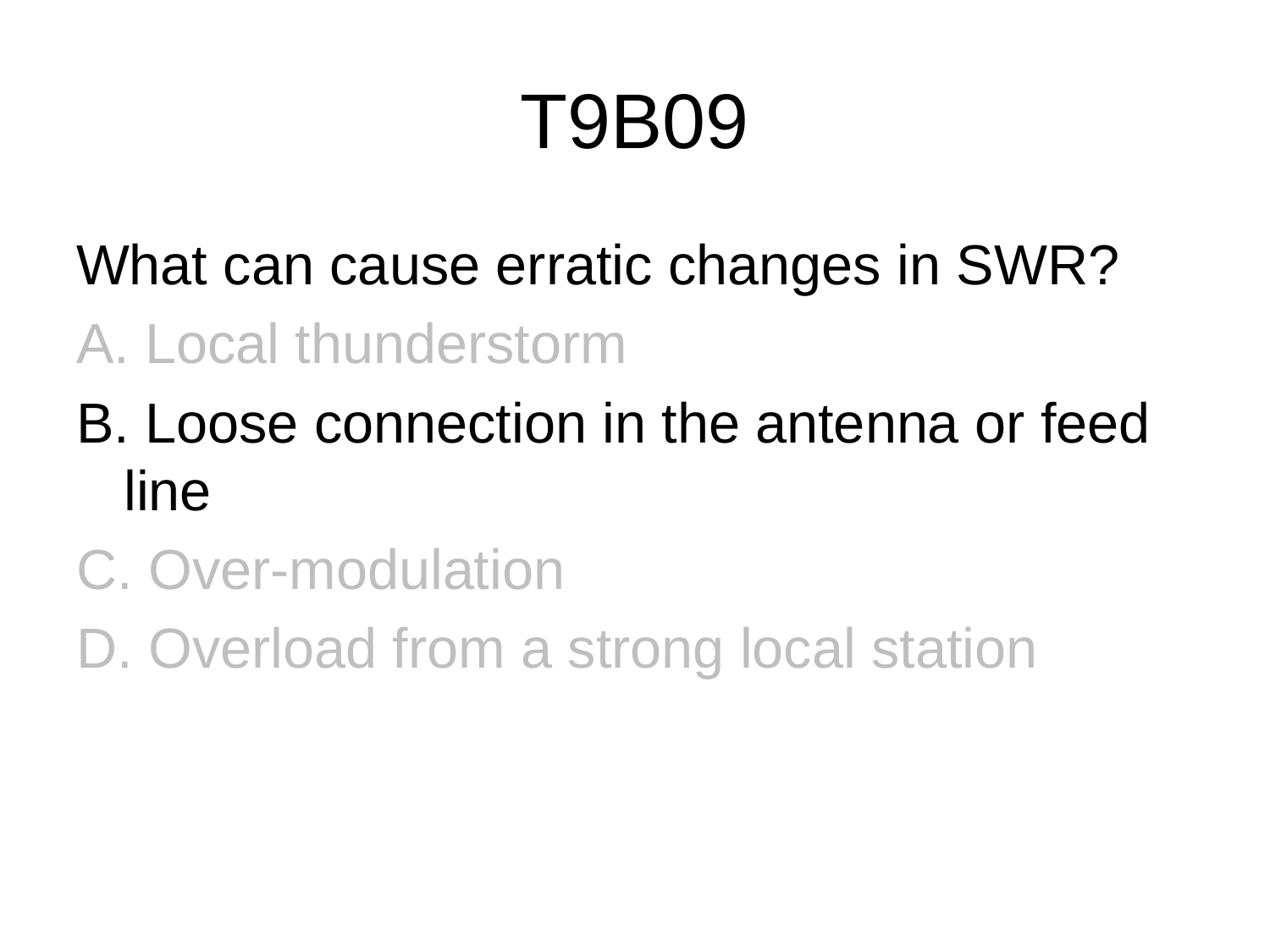

# T9B09
What can cause erratic changes in SWR?
A. Local thunderstorm
B. Loose connection in the antenna or feed line
C. Over-modulation
D. Overload from a strong local station